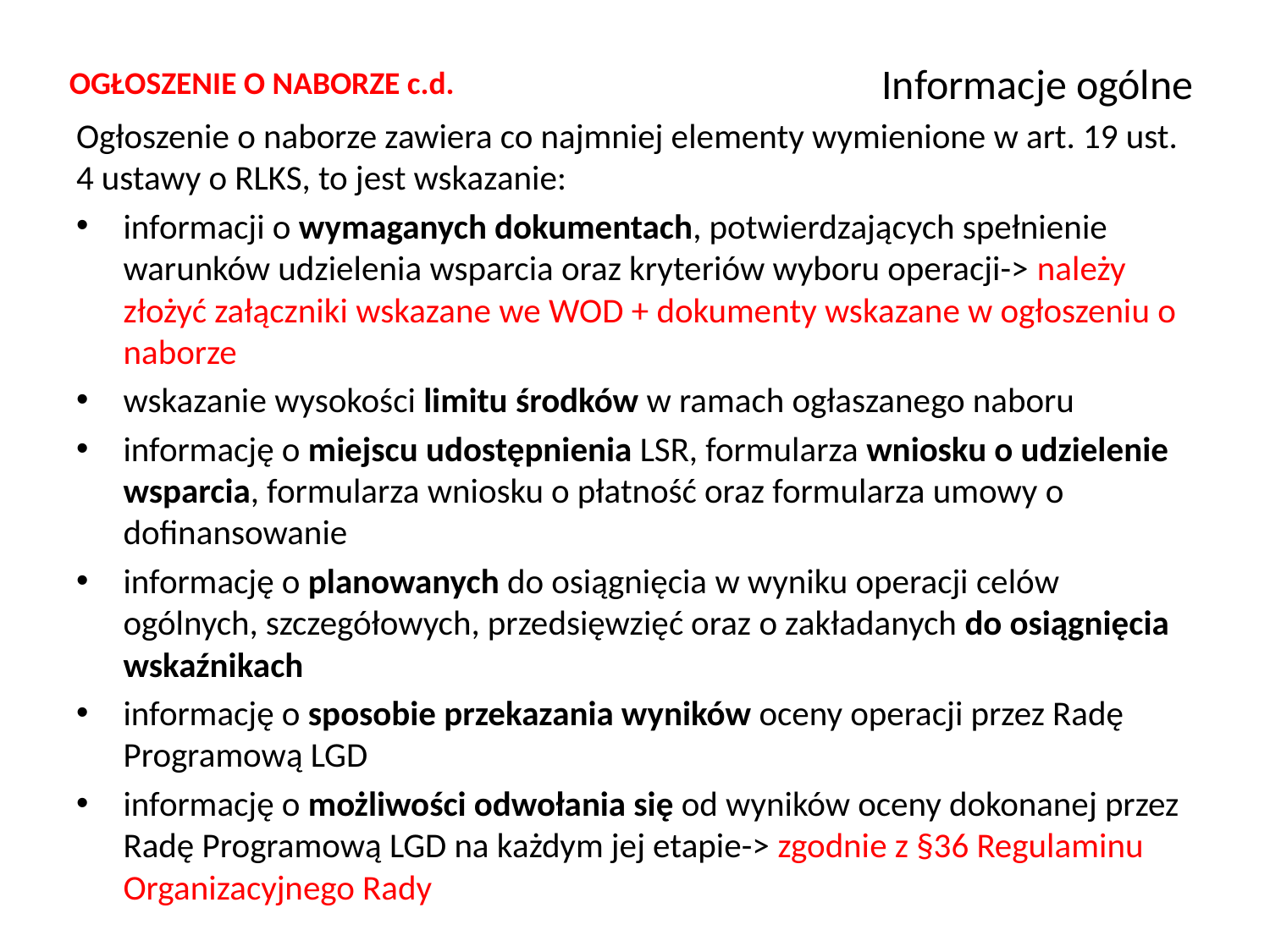

# Informacje ogólne
OGŁOSZENIE O NABORZE c.d.
Ogłoszenie o naborze zawiera co najmniej elementy wymienione w art. 19 ust. 4 ustawy o RLKS, to jest wskazanie:
informacji o wymaganych dokumentach, potwierdzających spełnienie warunków udzielenia wsparcia oraz kryteriów wyboru operacji-> należy złożyć załączniki wskazane we WOD + dokumenty wskazane w ogłoszeniu o naborze
wskazanie wysokości limitu środków w ramach ogłaszanego naboru
informację o miejscu udostępnienia LSR, formularza wniosku o udzielenie wsparcia, formularza wniosku o płatność oraz formularza umowy o dofinansowanie
informację o planowanych do osiągnięcia w wyniku operacji celów ogólnych, szczegółowych, przedsięwzięć oraz o zakładanych do osiągnięcia wskaźnikach
informację o sposobie przekazania wyników oceny operacji przez Radę Programową LGD
informację o możliwości odwołania się od wyników oceny dokonanej przez Radę Programową LGD na każdym jej etapie-> zgodnie z §36 Regulaminu Organizacyjnego Rady